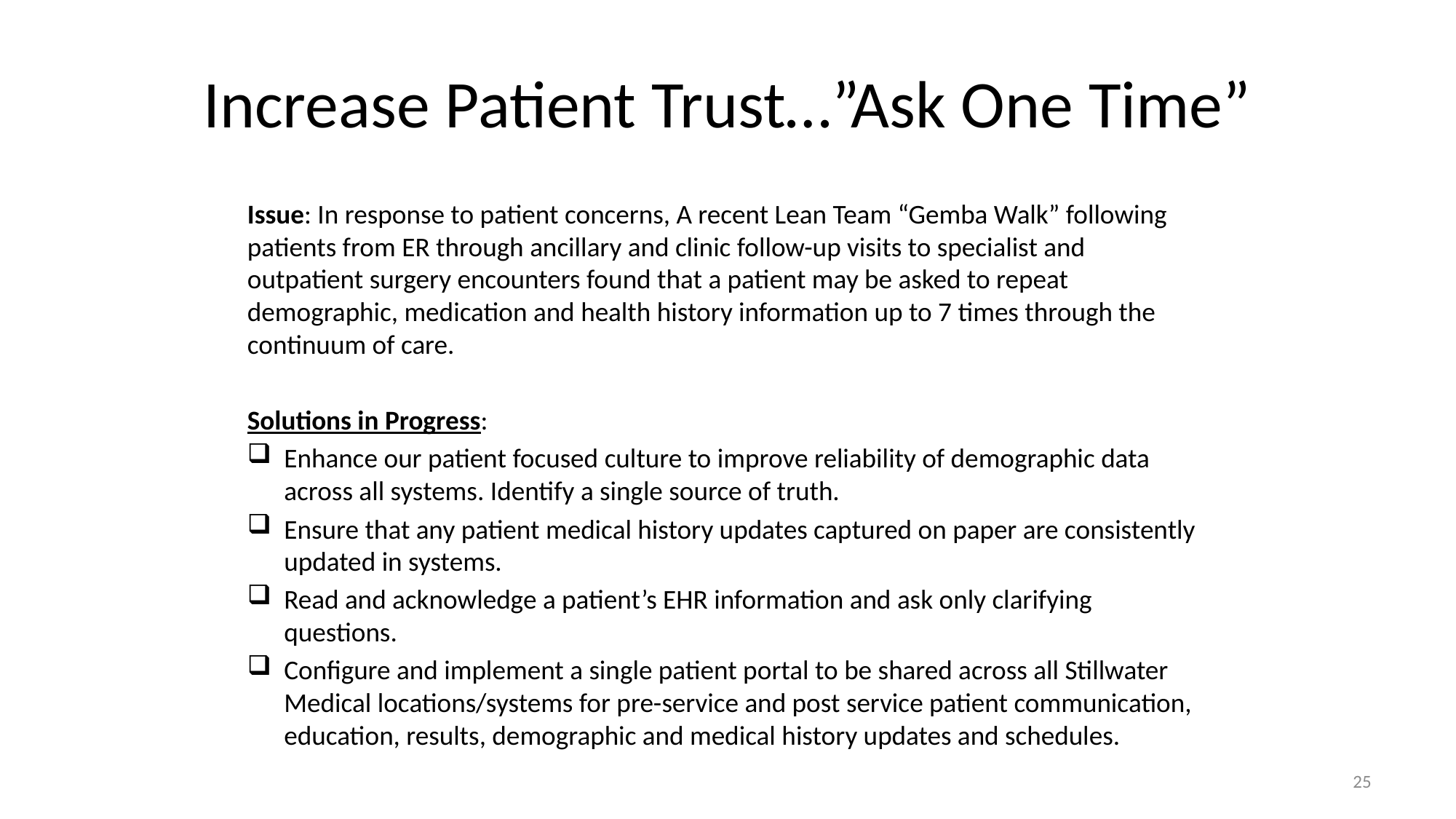

# Increase Patient Trust…”Ask One Time”
Issue: In response to patient concerns, A recent Lean Team “Gemba Walk” following patients from ER through ancillary and clinic follow-up visits to specialist and outpatient surgery encounters found that a patient may be asked to repeat demographic, medication and health history information up to 7 times through the continuum of care.

Solutions in Progress:
Enhance our patient focused culture to improve reliability of demographic data across all systems. Identify a single source of truth.
Ensure that any patient medical history updates captured on paper are consistently updated in systems.
Read and acknowledge a patient’s EHR information and ask only clarifying questions.
Configure and implement a single patient portal to be shared across all Stillwater Medical locations/systems for pre-service and post service patient communication, education, results, demographic and medical history updates and schedules.
25